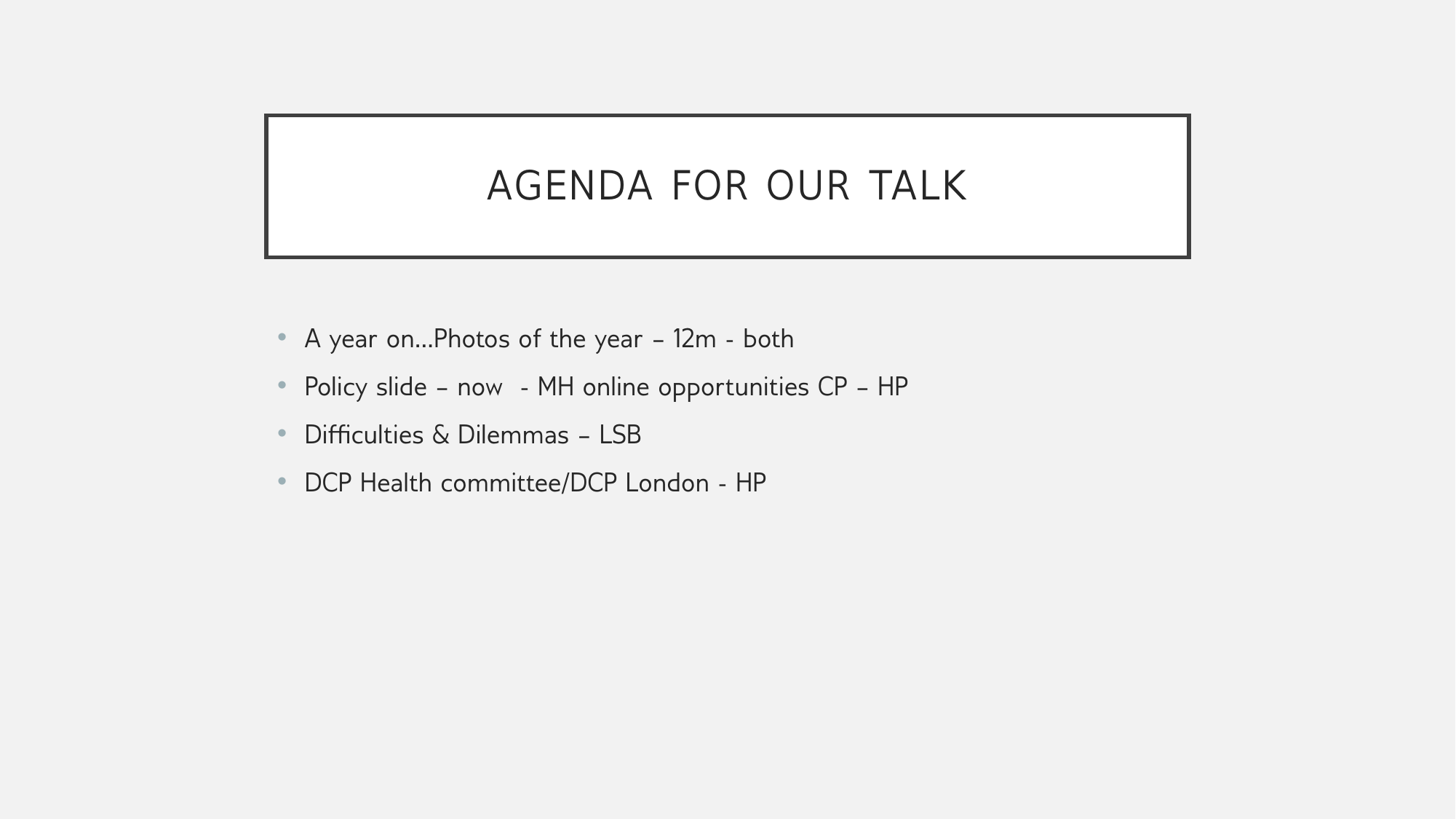

# Agenda for our talk
A year on…Photos of the year – 12m - both
Policy slide – now  - MH online opportunities CP – HP
Difficulties & Dilemmas – LSB
DCP Health committee/DCP London - HP